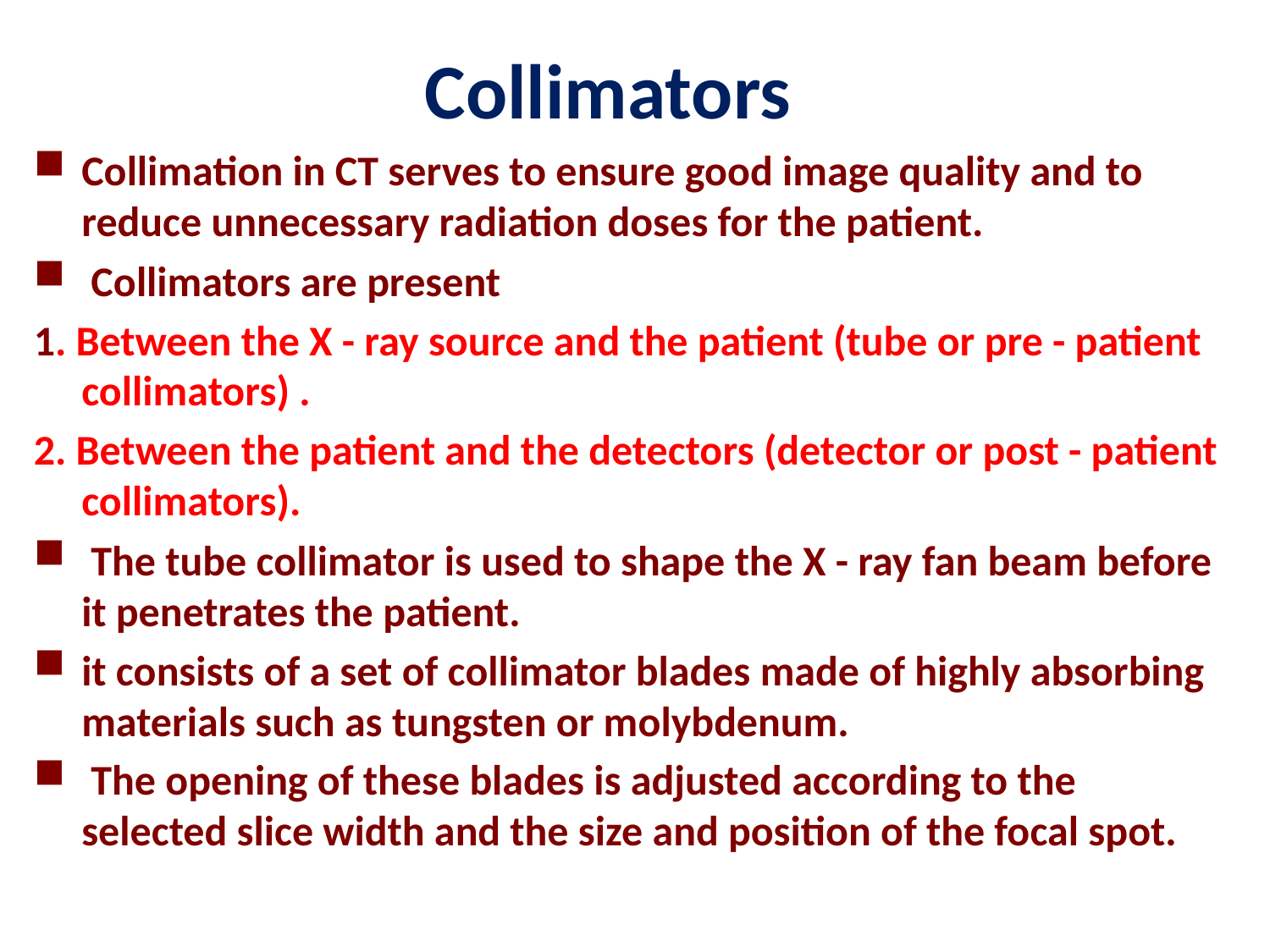

# Collimators
Collimation in CT serves to ensure good image quality and to reduce unnecessary radiation doses for the patient.
 Collimators are present
1. Between the X - ray source and the patient (tube or pre - patient  collimators) .
2. Between the patient and the detectors (detector or post - patient collimators).
 The tube collimator is used to shape the X - ray fan beam before it penetrates the patient.
it consists of a set of collimator blades made of highly absorbing materials such as tungsten or molybdenum.
 The opening of these blades is adjusted according to the selected slice width and the size and position of the focal spot.